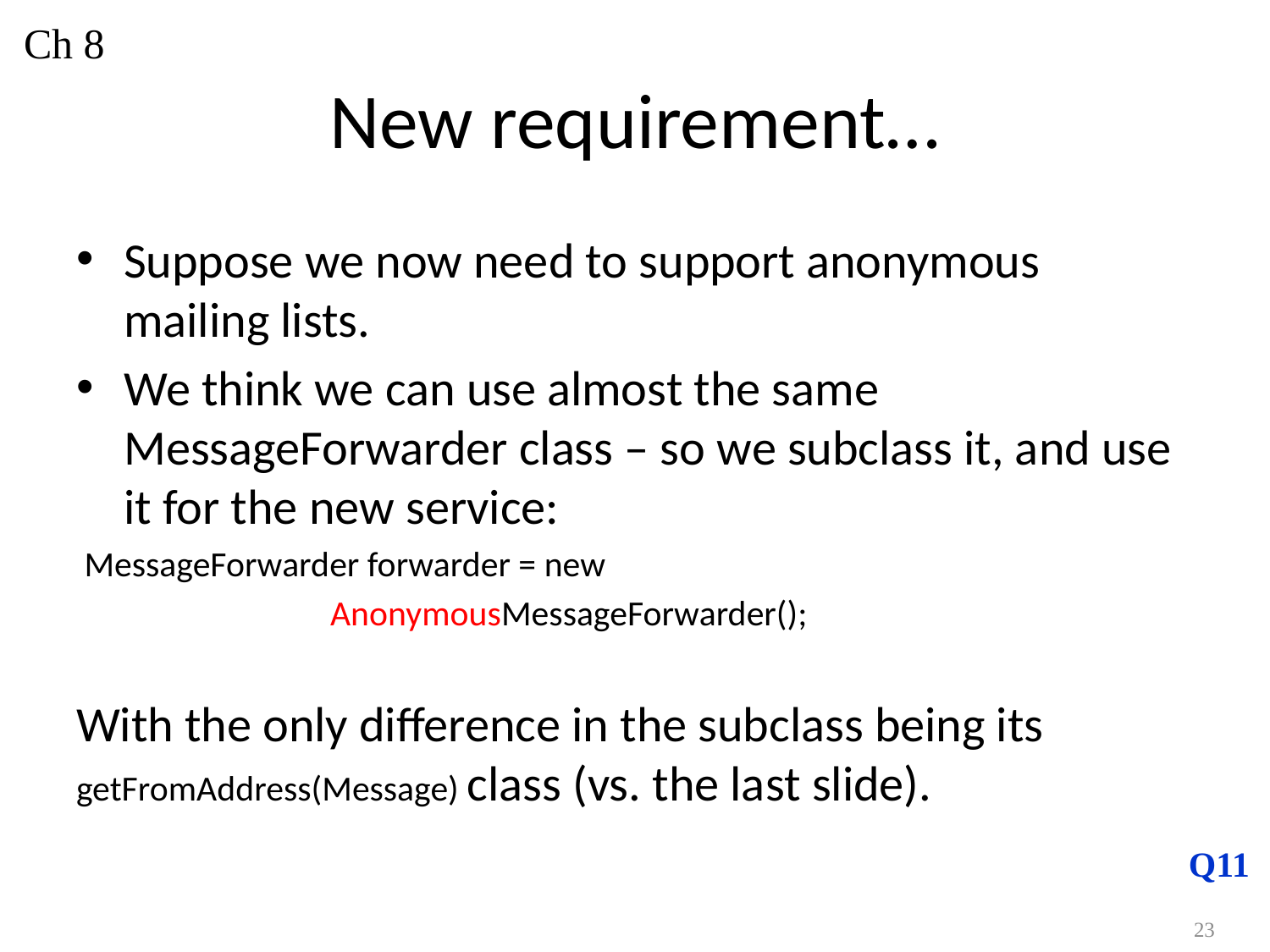

Ch 8
# New requirement…
Suppose we now need to support anonymous mailing lists.
We think we can use almost the same MessageForwarder class – so we subclass it, and use it for the new service:
 MessageForwarder forwarder = new
		AnonymousMessageForwarder();

With the only difference in the subclass being its getFromAddress(Message) class (vs. the last slide).
Q11